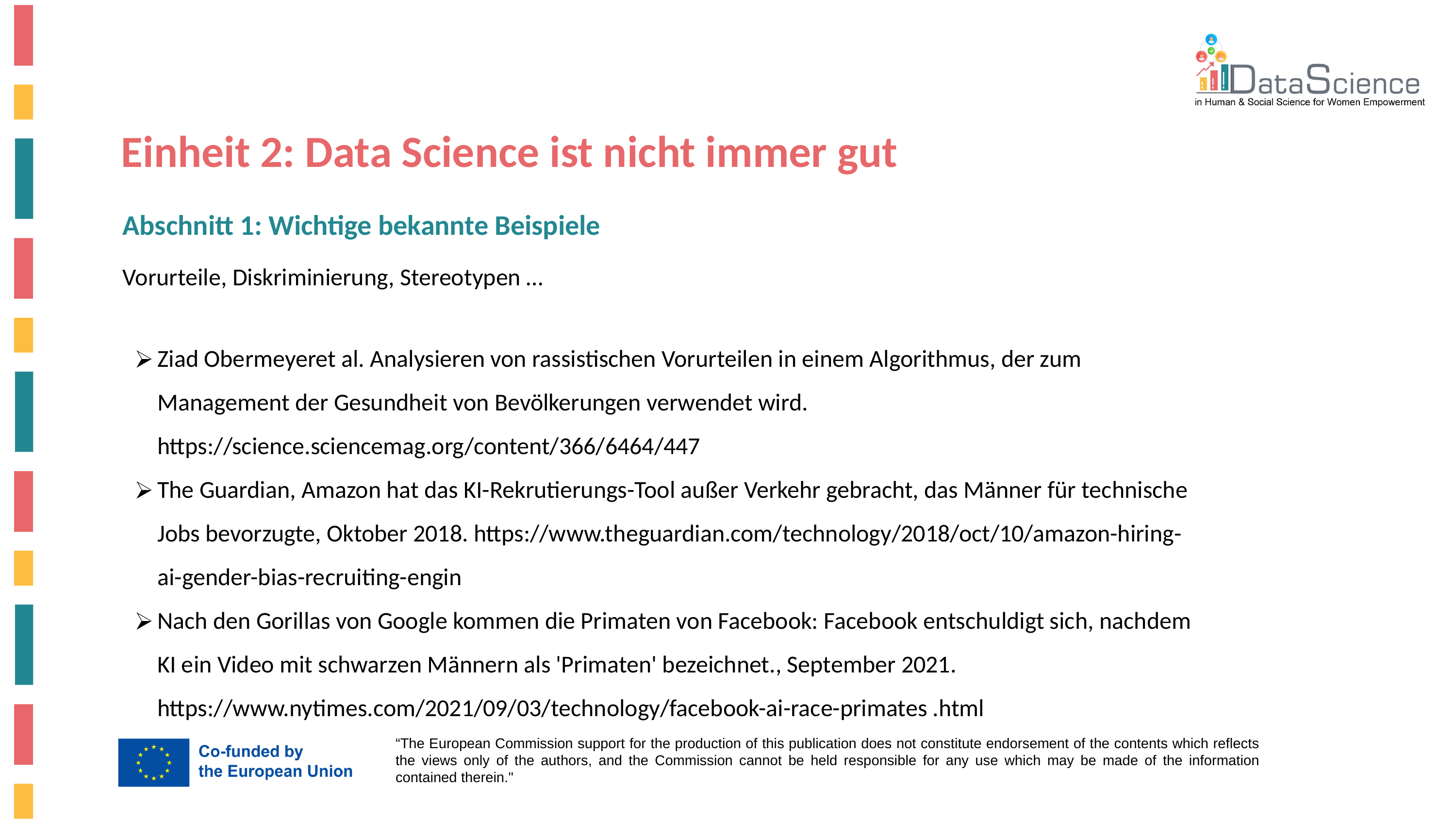

Einheit 2: Data Science ist nicht immer gut
Abschnitt 1: Wichtige bekannte Beispiele
Vorurteile, Diskriminierung, Stereotypen …
Ziad Obermeyeret al. Analysieren von rassistischen Vorurteilen in einem Algorithmus, der zum Management der Gesundheit von Bevölkerungen verwendet wird. https://science.sciencemag.org/content/366/6464/447
The Guardian, Amazon hat das KI-Rekrutierungs-Tool außer Verkehr gebracht, das Männer für technische Jobs bevorzugte, Oktober 2018. https://www.theguardian.com/technology/2018/oct/10/amazon-hiring-ai-gender-bias-recruiting-engin
Nach den Gorillas von Google kommen die Primaten von Facebook: Facebook entschuldigt sich, nachdem KI ein Video mit schwarzen Männern als 'Primaten' bezeichnet., September 2021. https://www.nytimes.com/2021/09/03/technology/facebook-ai-race-primates .html